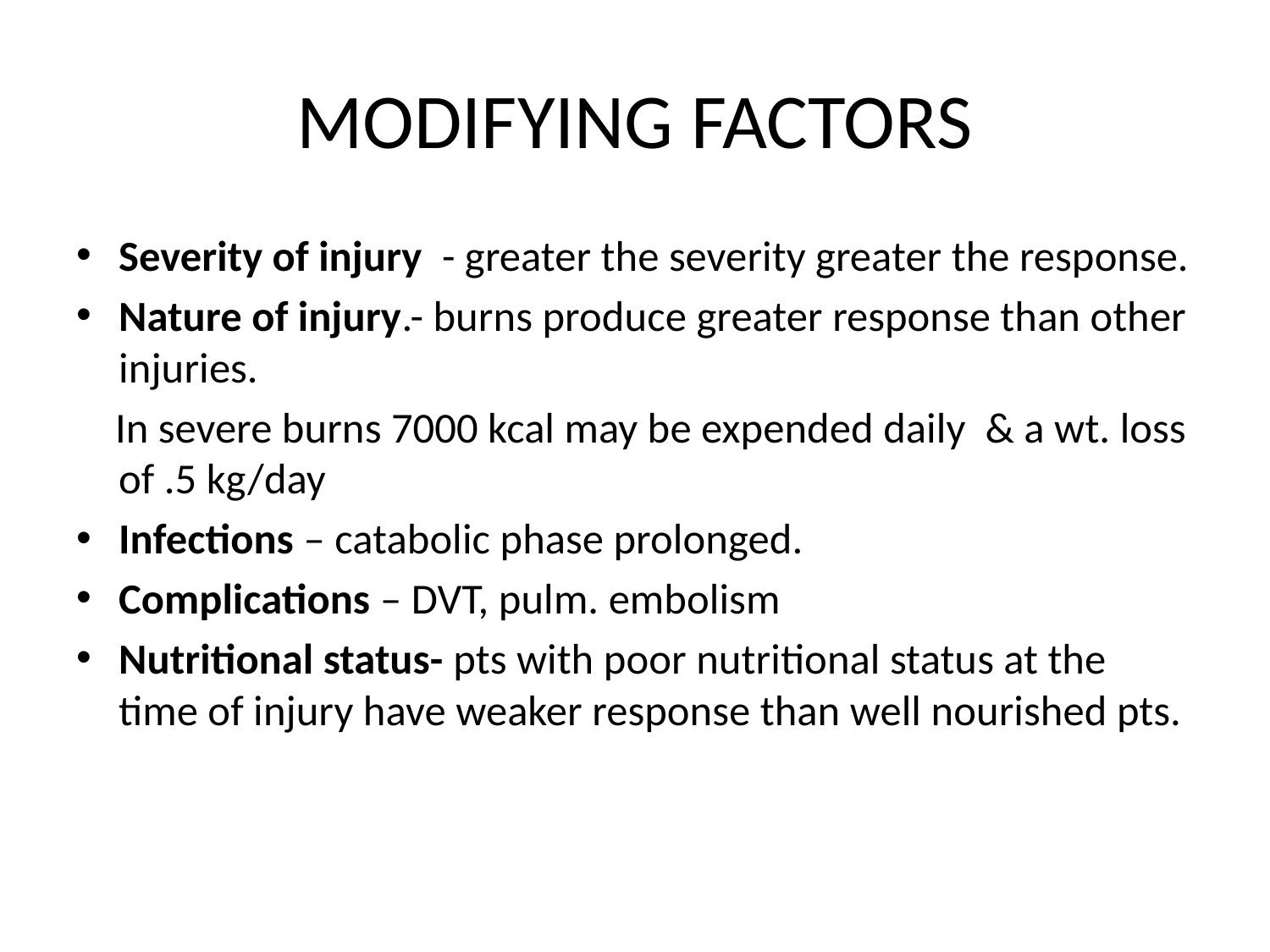

# MODIFYING FACTORS
Severity of injury  - greater the severity greater the response.
Nature of injury.- burns produce greater response than other injuries.
    In severe burns 7000 kcal may be expended daily  & a wt. loss of .5 kg/day
Infections – catabolic phase prolonged.
Complications – DVT, pulm. embolism
Nutritional status- pts with poor nutritional status at the time of injury have weaker response than well nourished pts.